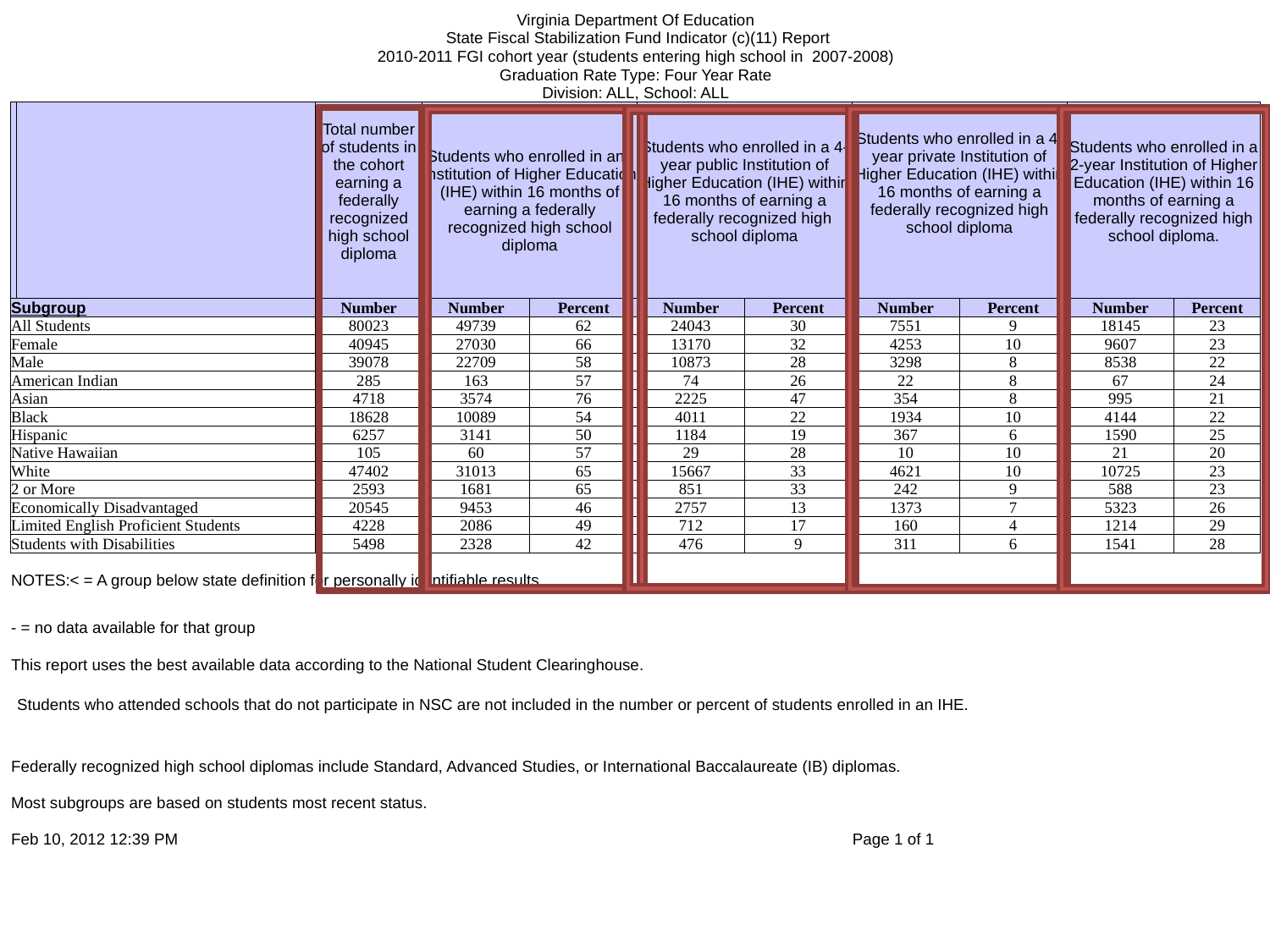

| Virginia Department Of Education |  |  |  |  |  |  |  |  |  |  |  |
| --- | --- | --- | --- | --- | --- | --- | --- | --- | --- | --- | --- |
| State Fiscal Stabilization Fund Indicator (c)(11) Report |  |  |  |  |  |  |  |  |  |  |  |
| 2010-2011 FGI cohort year (students entering high school in 2007-2008) |  |  |  |  |  |  |  |  |  |  |  |
| Graduation Rate Type: Four Year Rate |  |  |  |  |  |  |  |  |  |  |  |
| Division: ALL, School: ALL |  |  |  |  |  |  |  |  |  |  |  |
|  |  |  | Total number of students in the cohort earning a federally recognized high school diploma | Students who enrolled in any Institution of Higher Education (IHE) within 16 months of earning a federally recognized high school diploma |  | Students who enrolled in a 4-year public Institution of Higher Education (IHE) within 16 months of earning a federally recognized high school diploma |  | Students who enrolled in a 4-year private Institution of Higher Education (IHE) within 16 months of earning a federally recognized high school diploma |  | Students who enrolled in a 2-year Institution of Higher Education (IHE) within 16 months of earning a federally recognized high school diploma. |  |
| Subgroup |  |  | Number | Number | Percent | Number | Percent | Number | Percent | Number | Percent |
| All Students |  |  | 80023 | 49739 | 62 | 24043 | 30 | 7551 | 9 | 18145 | 23 |
| Female |  |  | 40945 | 27030 | 66 | 13170 | 32 | 4253 | 10 | 9607 | 23 |
| Male |  |  | 39078 | 22709 | 58 | 10873 | 28 | 3298 | 8 | 8538 | 22 |
| American Indian |  |  | 285 | 163 | 57 | 74 | 26 | 22 | 8 | 67 | 24 |
| Asian |  |  | 4718 | 3574 | 76 | 2225 | 47 | 354 | 8 | 995 | 21 |
| Black |  |  | 18628 | 10089 | 54 | 4011 | 22 | 1934 | 10 | 4144 | 22 |
| Hispanic |  |  | 6257 | 3141 | 50 | 1184 | 19 | 367 | 6 | 1590 | 25 |
| Native Hawaiian |  |  | 105 | 60 | 57 | 29 | 28 | 10 | 10 | 21 | 20 |
| White |  |  | 47402 | 31013 | 65 | 15667 | 33 | 4621 | 10 | 10725 | 23 |
| 2 or More |  |  | 2593 | 1681 | 65 | 851 | 33 | 242 | 9 | 588 | 23 |
| Economically Disadvantaged |  |  | 20545 | 9453 | 46 | 2757 | 13 | 1373 | 7 | 5323 | 26 |
| Limited English Proficient Students |  |  | 4228 | 2086 | 49 | 712 | 17 | 160 | 4 | 1214 | 29 |
| Students with Disabilities |  |  | 5498 | 2328 | 42 | 476 | 9 | 311 | 6 | 1541 | 28 |
|  |  |  |  |  |  |  |  |  |  |  |  |
| NOTES:< = A group below state definition for personally identifiable results. |  |  |  |  |  |  |  |  |  |  |  |
|  |  |  |  |  |  |  |  |  |  |  |  |
| - = no data available for that group |  |  |  |  |  |  |  |  |  |  |  |
|  |  |  |  |  |  |  |  |  |  |  |  |
| This report uses the best available data according to the National Student Clearinghouse. |  |  |  |  |  |  |  |  |  |  |  |
|  |  |  |  |  |  |  |  |  |  |  |  |
|  | Students who attended schools that do not participate in NSC are not included in the number or percent of students enrolled in an IHE. |  |  |  |  |  |  |  |  |  |  |
|  |  |  |  |  |  |  |  |  |  |  |  |
| Federally recognized high school diplomas include Standard, Advanced Studies, or International Baccalaureate (IB) diplomas. |  |  |  |  |  |  |  |  |  |  |  |
|  |  |  |  |  |  |  |  |  |  |  |  |
| Most subgroups are based on students most recent status. |  |  |  |  |  |  |  |  |  |  |  |
| Feb 10, 2012 12:39 PM |  |  |  |  |  |  |  | Page 1 of 1 |  |  |  |
|  |  |  |  |  |  |  |  |  |  |  |  |